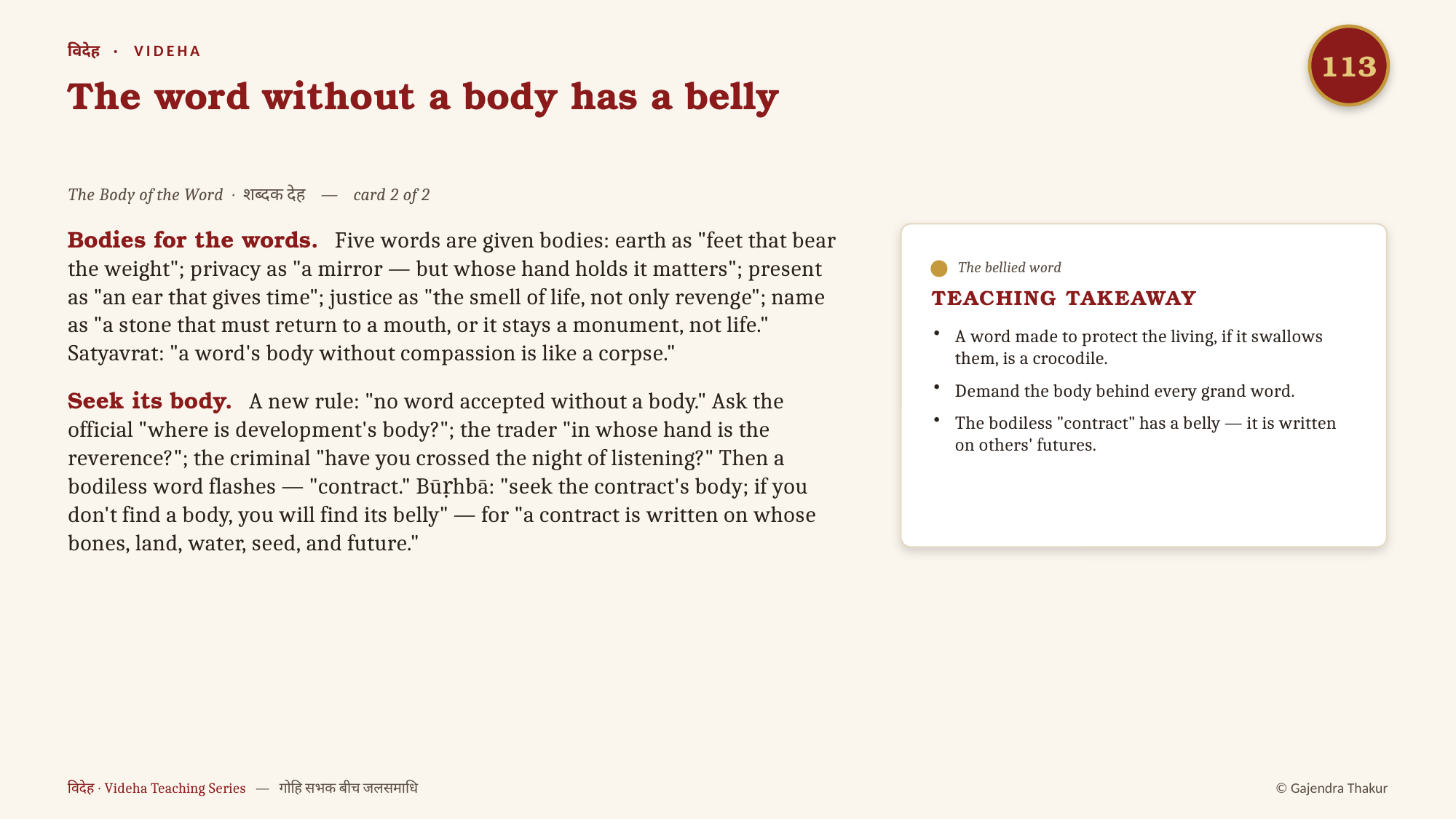

113
विदेह  ·  VIDEHA
The word without a body has a belly
The Body of the Word  ·  शब्दक देह    —    card 2 of 2
Bodies for the words.  Five words are given bodies: earth as "feet that bear the weight"; privacy as "a mirror — but whose hand holds it matters"; present as "an ear that gives time"; justice as "the smell of life, not only revenge"; name as "a stone that must return to a mouth, or it stays a monument, not life." Satyavrat: "a word's body without compassion is like a corpse."
Seek its body.  A new rule: "no word accepted without a body." Ask the official "where is development's body?"; the trader "in whose hand is the reverence?"; the criminal "have you crossed the night of listening?" Then a bodiless word flashes — "contract." Būṛhbā: "seek the contract's body; if you don't find a body, you will find its belly" — for "a contract is written on whose bones, land, water, seed, and future."

The bellied word

TEACHING TAKEAWAY
A word made to protect the living, if it swallows them, is a crocodile.
Demand the body behind every grand word.
The bodiless "contract" has a belly — it is written on others' futures.
विदेह · Videha Teaching Series   —   गोहि सभक बीच जलसमाधि
© Gajendra Thakur